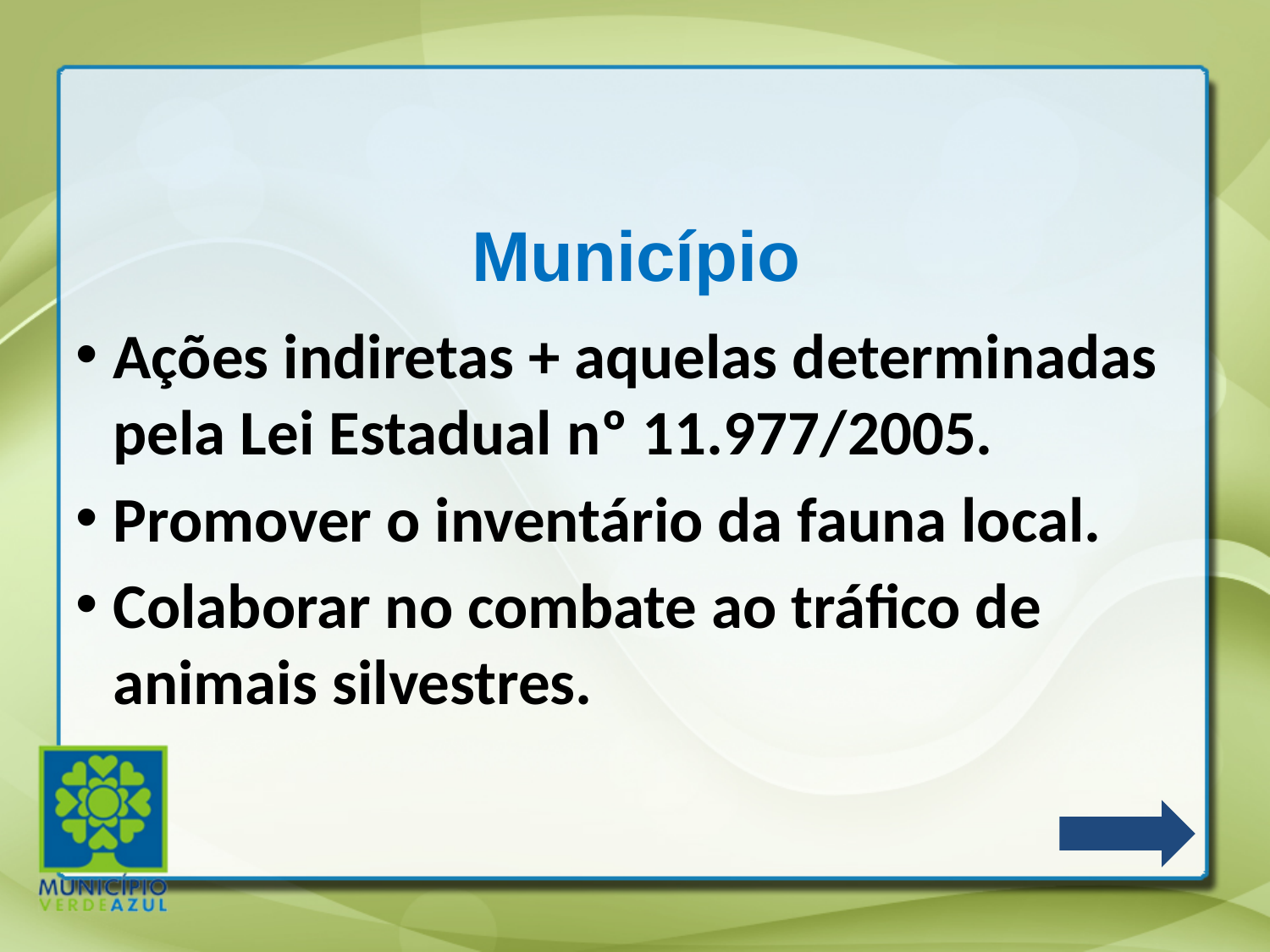

Município
Ações indiretas + aquelas determinadas pela Lei Estadual nº 11.977/2005.
Promover o inventário da fauna local.
Colaborar no combate ao tráfico de animais silvestres.